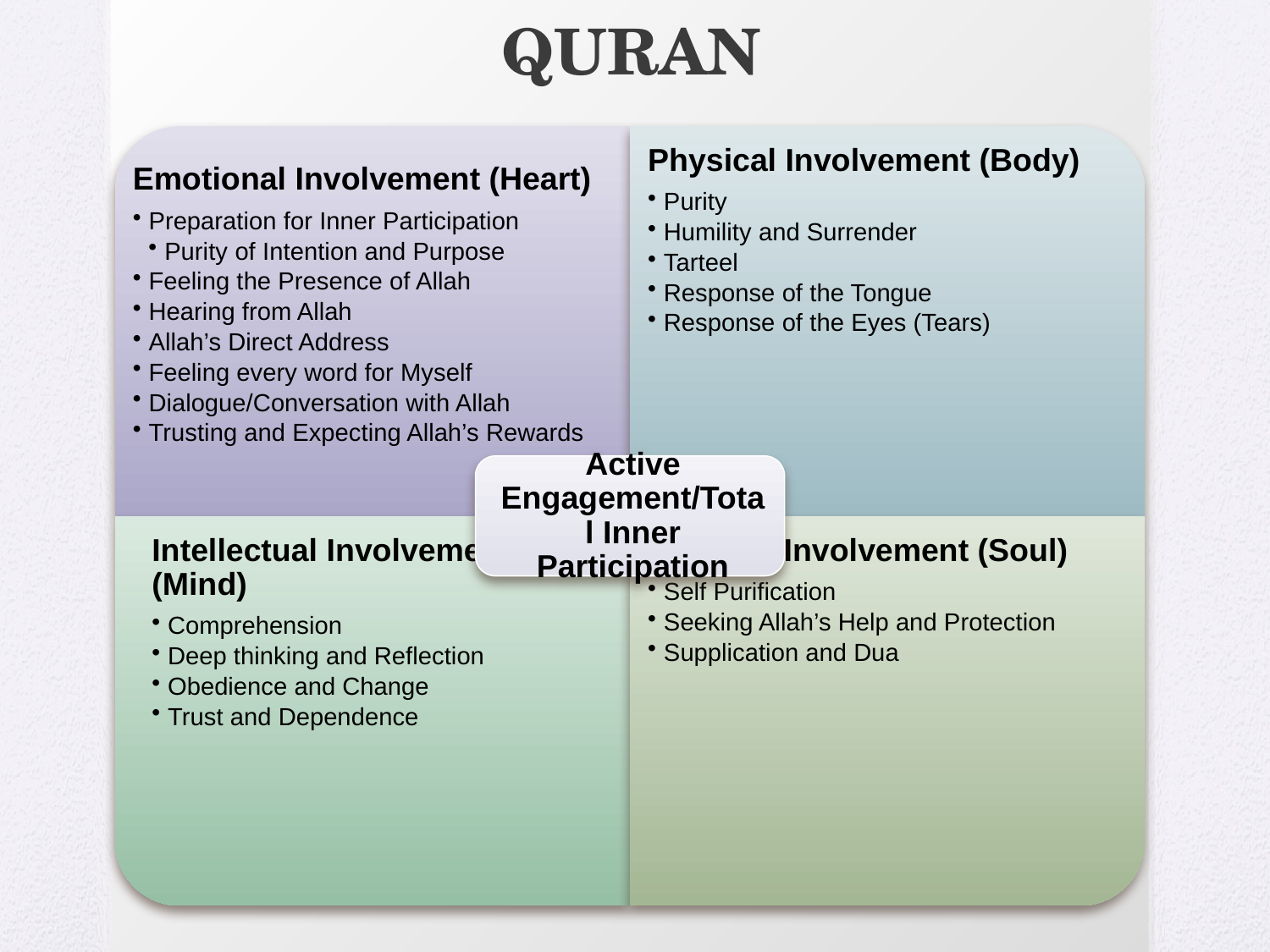

# Engaging with the quran
Emotional Involvement (Heart)
Preparation for Inner Participation
Purity of Intention and Purpose
Feeling the Presence of Allah
Hearing from Allah
Allah’s Direct Address
Feeling every word for Myself
Dialogue/Conversation with Allah
Trusting and Expecting Allah’s Rewards
Physical Involvement (Body)
Purity
Humility and Surrender
Tarteel
Response of the Tongue
Response of the Eyes (Tears)
Intellectual Involvement (Mind)
Comprehension
Deep thinking and Reflection
Obedience and Change
Trust and Dependence

Spiritual Involvement (Soul)
Self Purification
Seeking Allah’s Help and Protection
Supplication and Dua
Active Engagement/Total Inner Participation